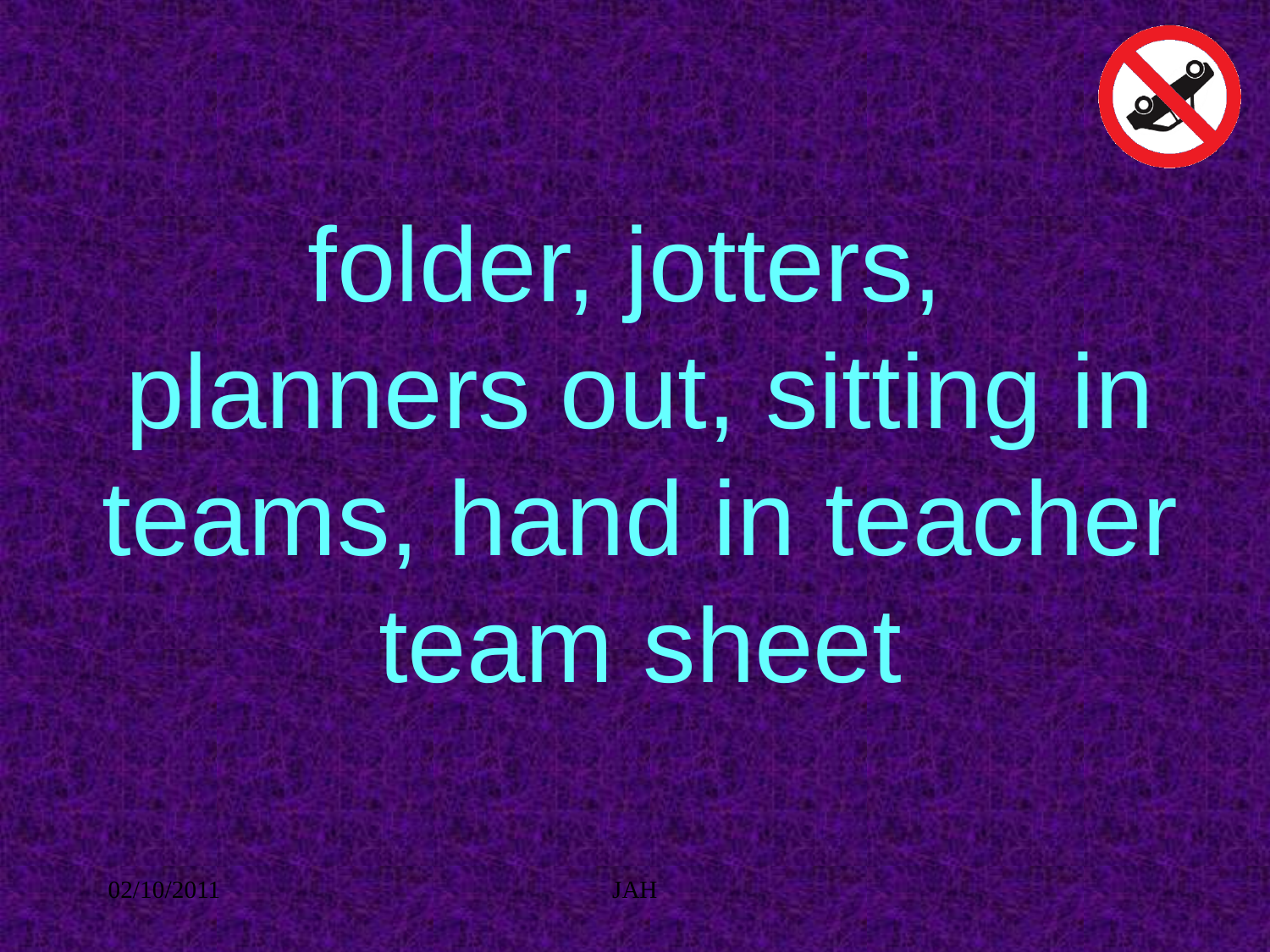

# folder, jotters,  planners out, sitting in teams, hand in teacher team sheet
02/10/2011
JAH